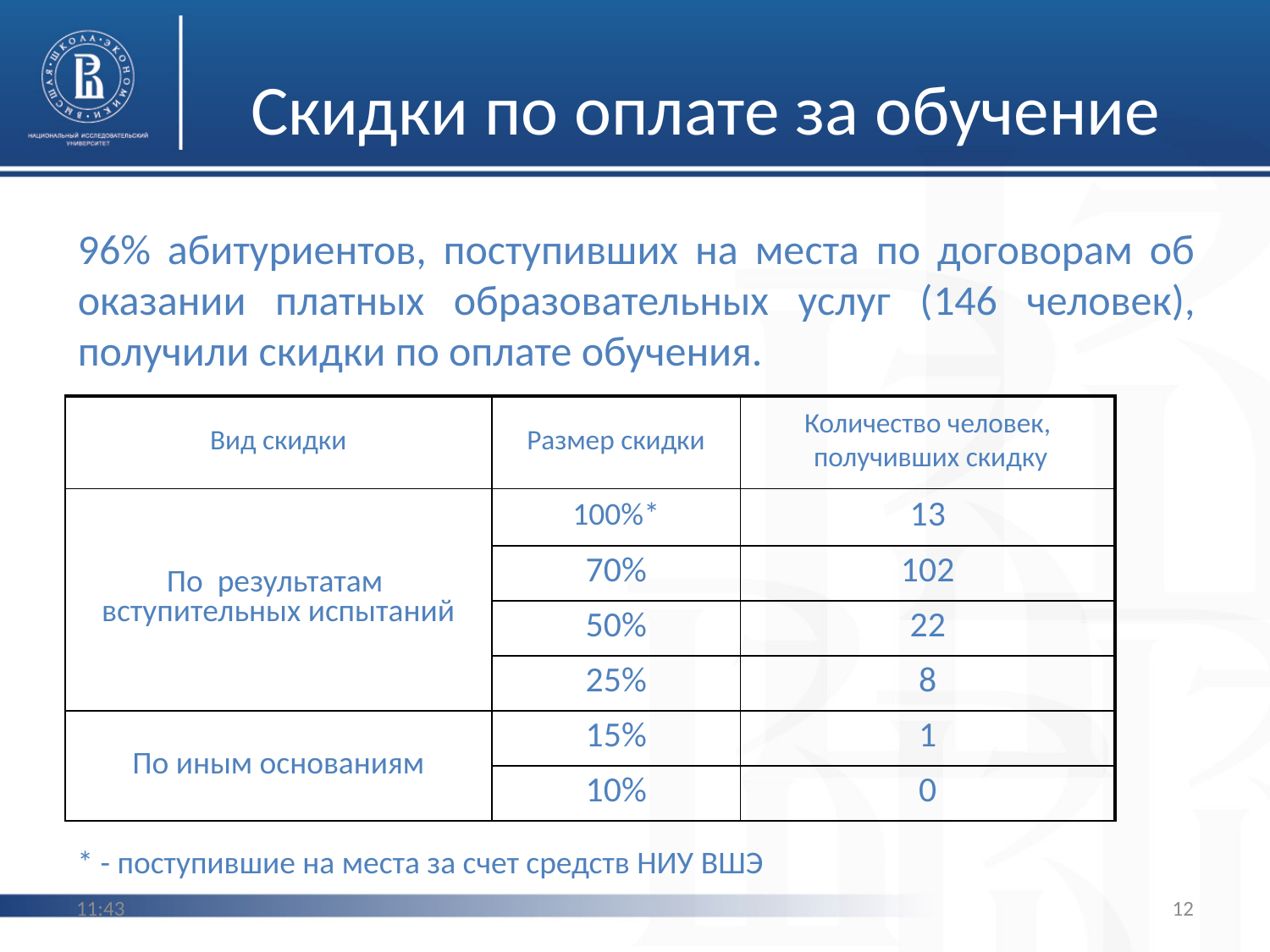

# Скидки по оплате за обучение
96% абитуриентов, поступивших на места по договорам об оказании платных образовательных услуг (146 человек), получили скидки по оплате обучения.
| Вид скидки | Размер скидки | Количество человек, получивших скидку |
| --- | --- | --- |
| По результатам вступительных испытаний | 100%\* | 13 |
|  | 70% | 102 |
|  | 50% | 22 |
|  | 25% | 8 |
| По иным основаниям | 15% | 1 |
|  | 10% | 0 |
* - поступившие на места за счет средств НИУ ВШЭ
11:43
12